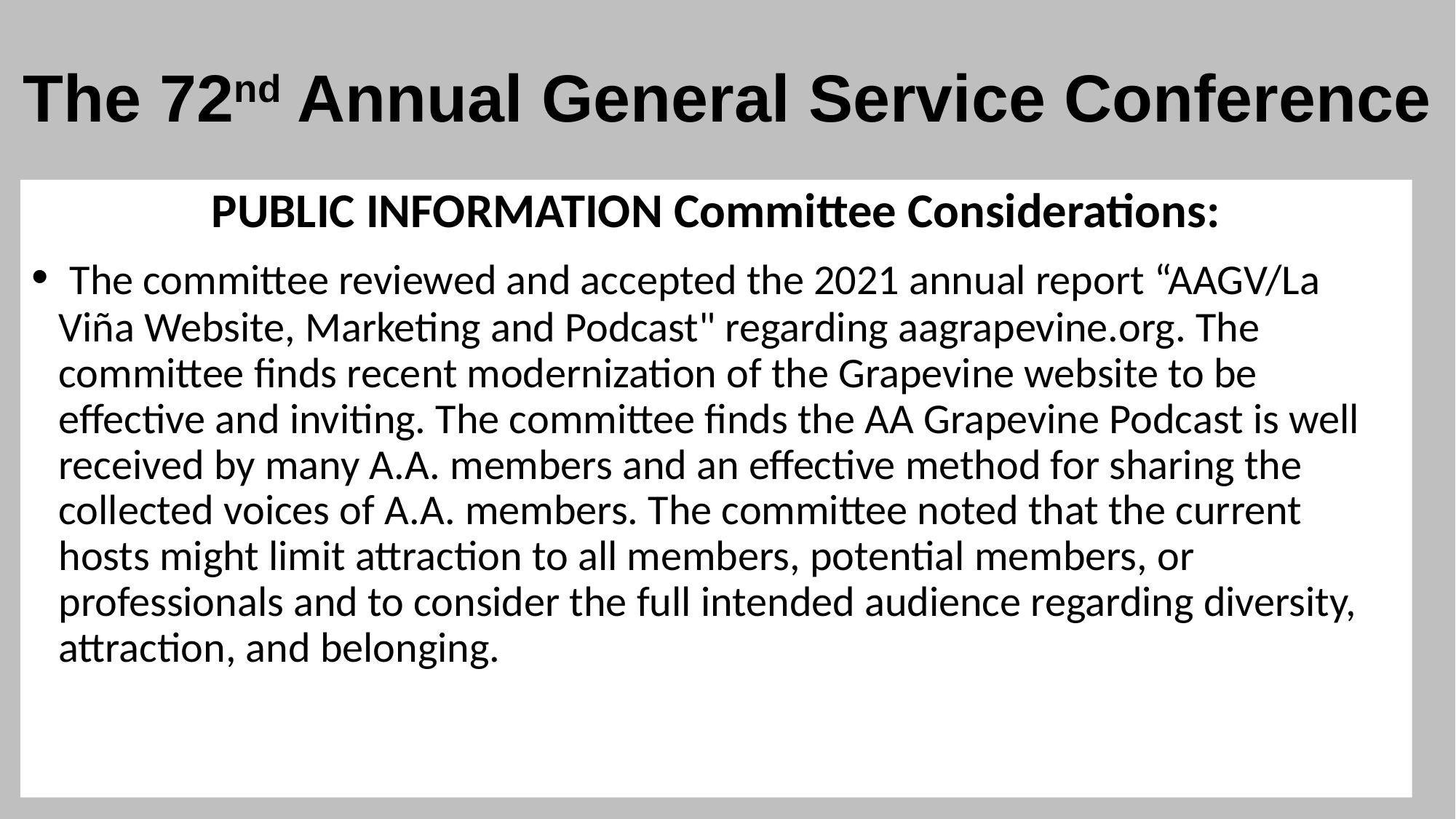

# The 72nd Annual General Service Conference
PUBLIC INFORMATION Committee Considerations:
 The committee reviewed and accepted the 2021 annual report “AAGV/La Viña Website, Marketing and Podcast" regarding aagrapevine.org. The committee finds recent modernization of the Grapevine website to be effective and inviting. The committee finds the AA Grapevine Podcast is well received by many A.A. members and an effective method for sharing the collected voices of A.A. members. The committee noted that the current hosts might limit attraction to all members, potential members, or professionals and to consider the full intended audience regarding diversity, attraction, and belonging.